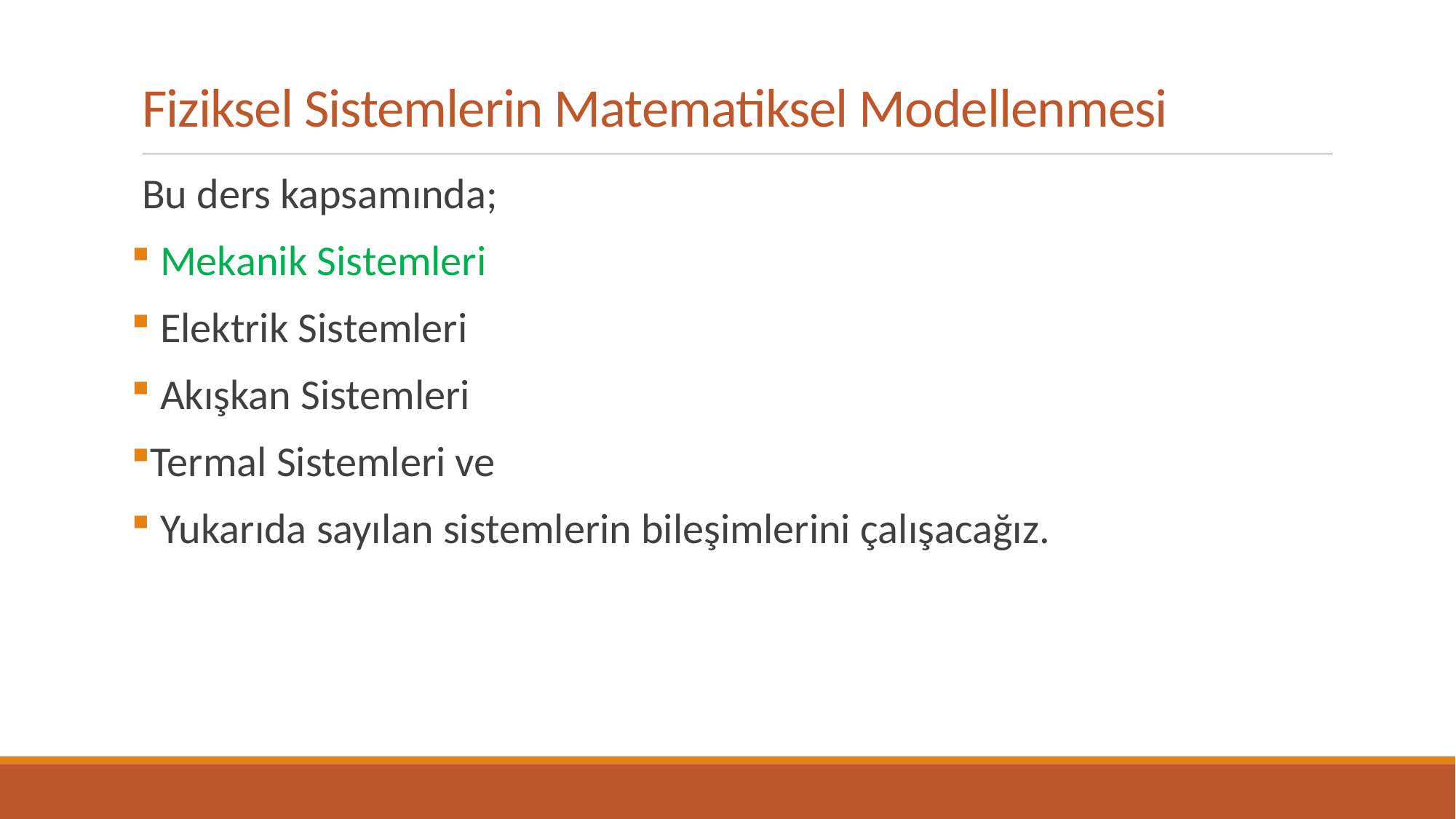

# Fiziksel Sistemlerin Matematiksel Modellenmesi
Bu ders kapsamında;
 Mekanik Sistemleri
 Elektrik Sistemleri
 Akışkan Sistemleri
Termal Sistemleri ve
 Yukarıda sayılan sistemlerin bileşimlerini çalışacağız.